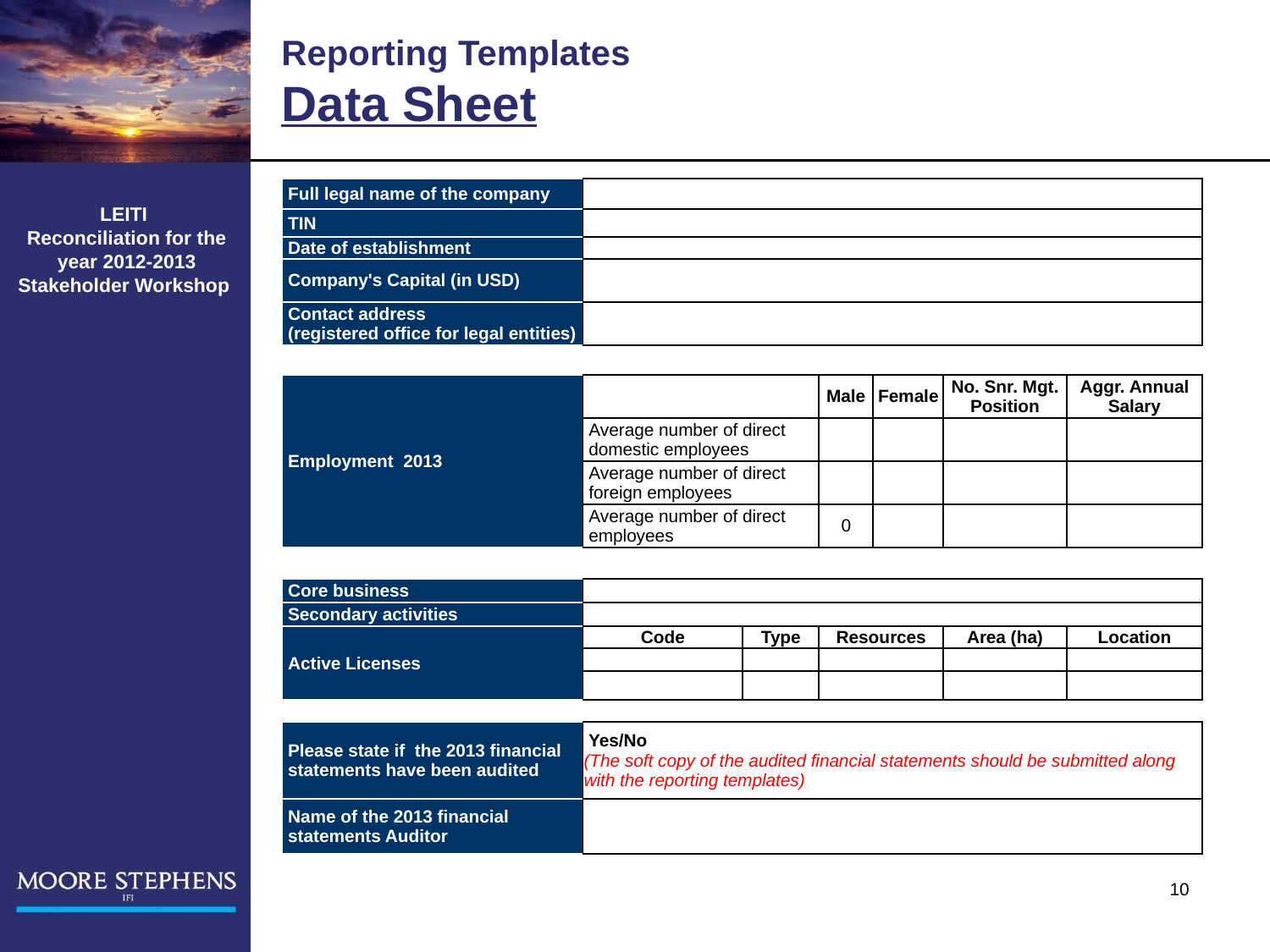

# Reporting Templates Data Sheet
| Full legal name of the company |  |  |  |  |  |  |
| --- | --- | --- | --- | --- | --- | --- |
| TIN |  |  |  |  |  |  |
| Date of establishment |  |  |  |  |  |  |
| Company's Capital (in USD) |  |  |  |  |  |  |
| Contact address (registered office for legal entities) |  |  |  |  |  |  |
|  |  |  |  |  |  |  |
| Employment 2013 |  |  | Male | Female | No. Snr. Mgt. Position | Aggr. Annual Salary |
|  | Average number of direct domestic employees |  |  |  |  |  |
|  | Average number of direct foreign employees |  |  |  |  |  |
|  | Average number of direct employees |  | 0 |  |  |  |
|  |  |  |  |  |  |  |
| Core business |  |  |  |  |  |  |
| Secondary activities |  |  |  |  |  |  |
| Active Licenses | Code | Type | Resources |  | Area (ha) | Location |
|  |  |  |  |  |  |  |
|  |  |  |  |  |  |  |
|  |  |  |  |  |  |  |
| Please state if the 2013 financial statements have been audited | Yes/No  (The soft copy of the audited financial statements should be submitted along with the reporting templates) |  |  |  |  |  |
| Name of the 2013 financial statements Auditor |  |  |  |  |  |  |
LEITI
 Reconciliation for the
 year 2012-2013
Stakeholder Workshop
10